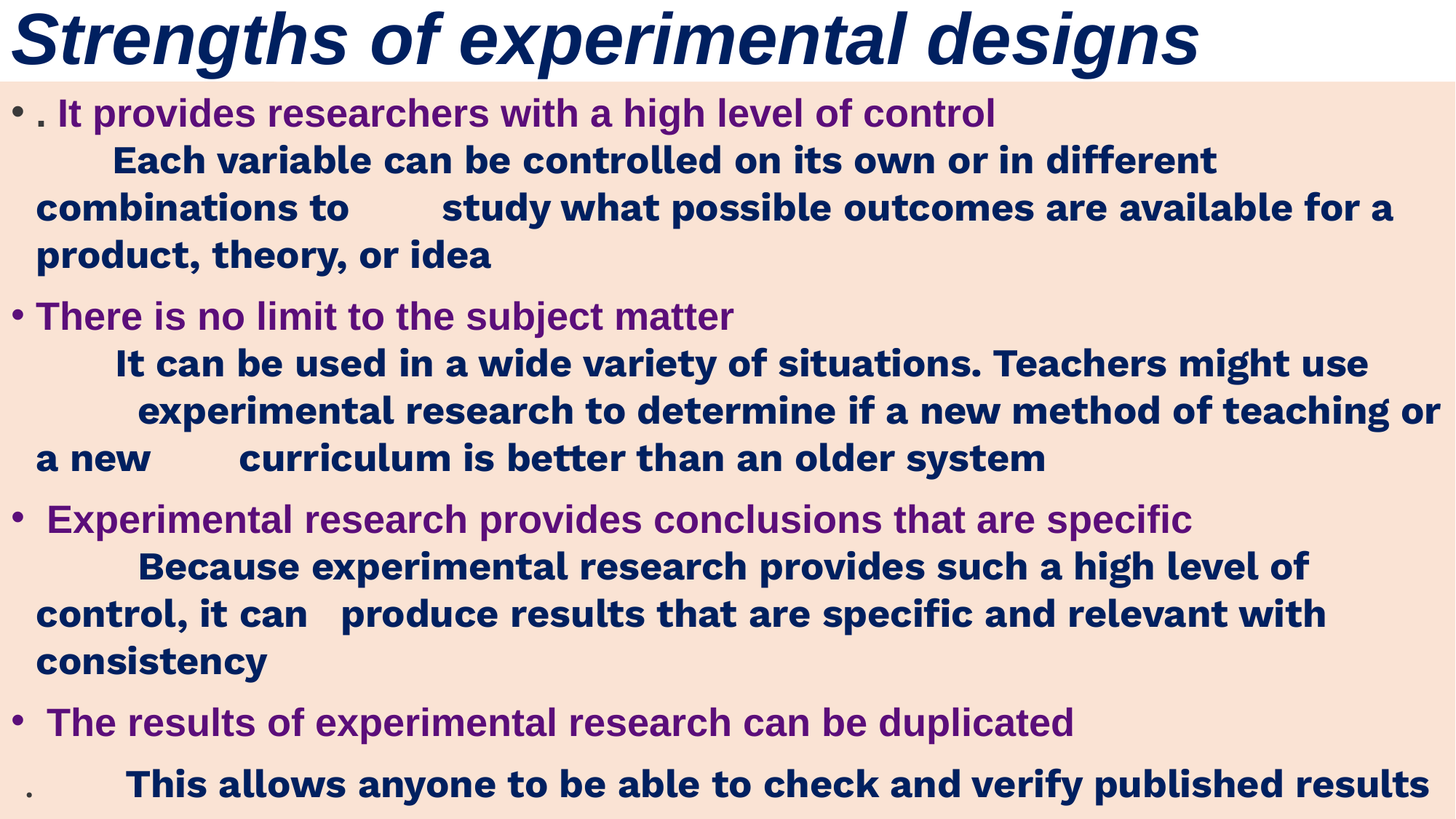

# Strengths of experimental designs
. It provides researchers with a high level of control
       Each variable can be controlled on its own or in different combinations to  	study what possible outcomes are available for a product, theory, or idea
There is no limit to the subject matter
       It can be used in a wide variety of situations. Teachers might use  	experimental research to determine if a new method of teaching or a new 	curriculum is better than an older system
 Experimental research provides conclusions that are specific
	Because experimental research provides such a high level of control, it can 	produce results that are specific and relevant with consistency
 The results of experimental research can be duplicated
 .	 This allows anyone to be able to check and verify published results